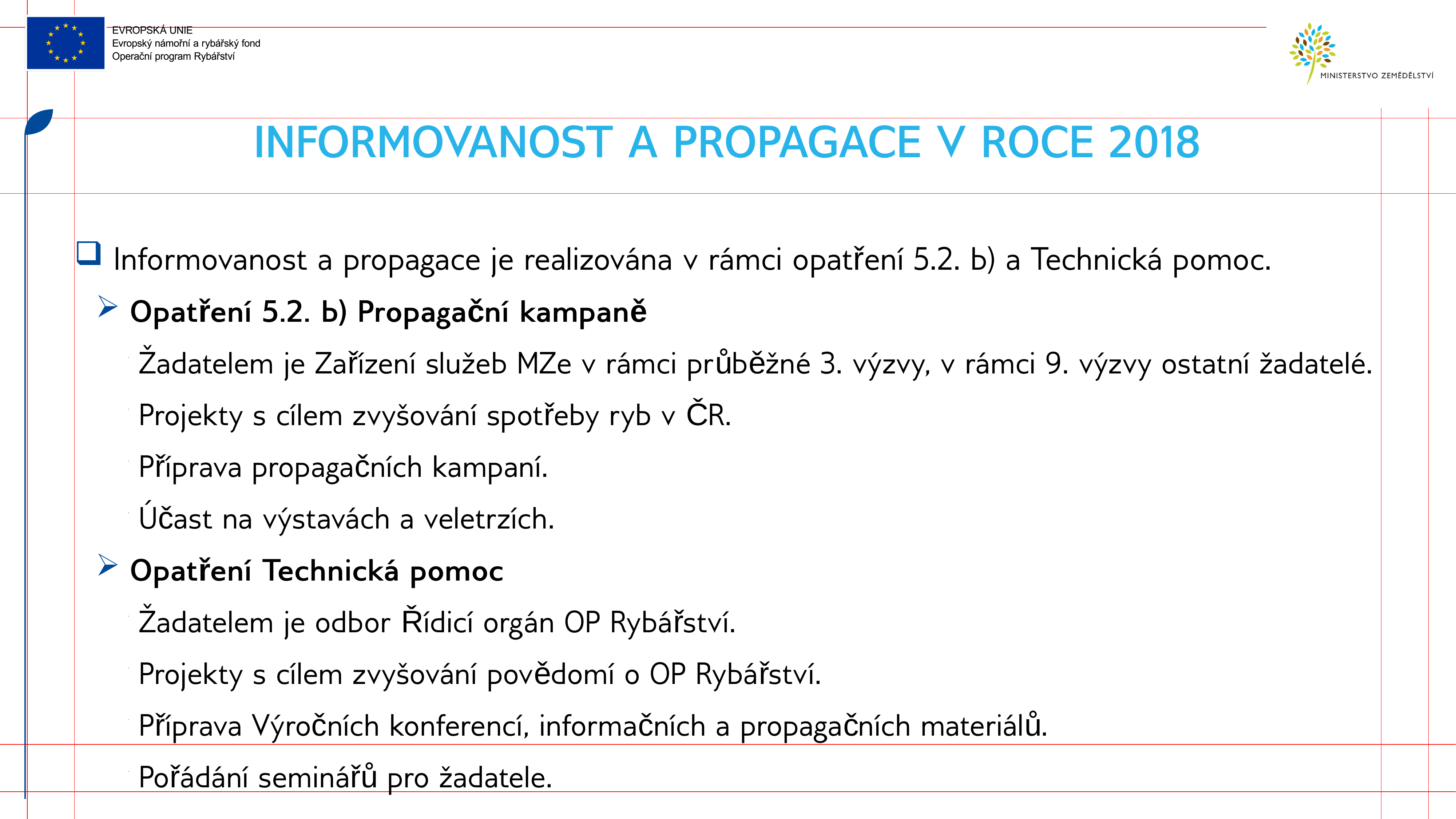

# Informovanost a propagace v roce 2018

 Informovanost a propagace je realizována v rámci opatření 5.2. b) a Technická pomoc.
 Opatření 5.2. b) Propagační kampaně
Žadatelem je Zařízení služeb MZe v rámci průběžné 3. výzvy, v rámci 9. výzvy ostatní žadatelé.
Projekty s cílem zvyšování spotřeby ryb v ČR.
Příprava propagačních kampaní.
Účast na výstavách a veletrzích.
 Opatření Technická pomoc
Žadatelem je odbor Řídicí orgán OP Rybářství.
Projekty s cílem zvyšování povědomí o OP Rybářství.
Příprava Výročních konferencí, informačních a propagačních materiálů.
Pořádání seminářů pro žadatele.